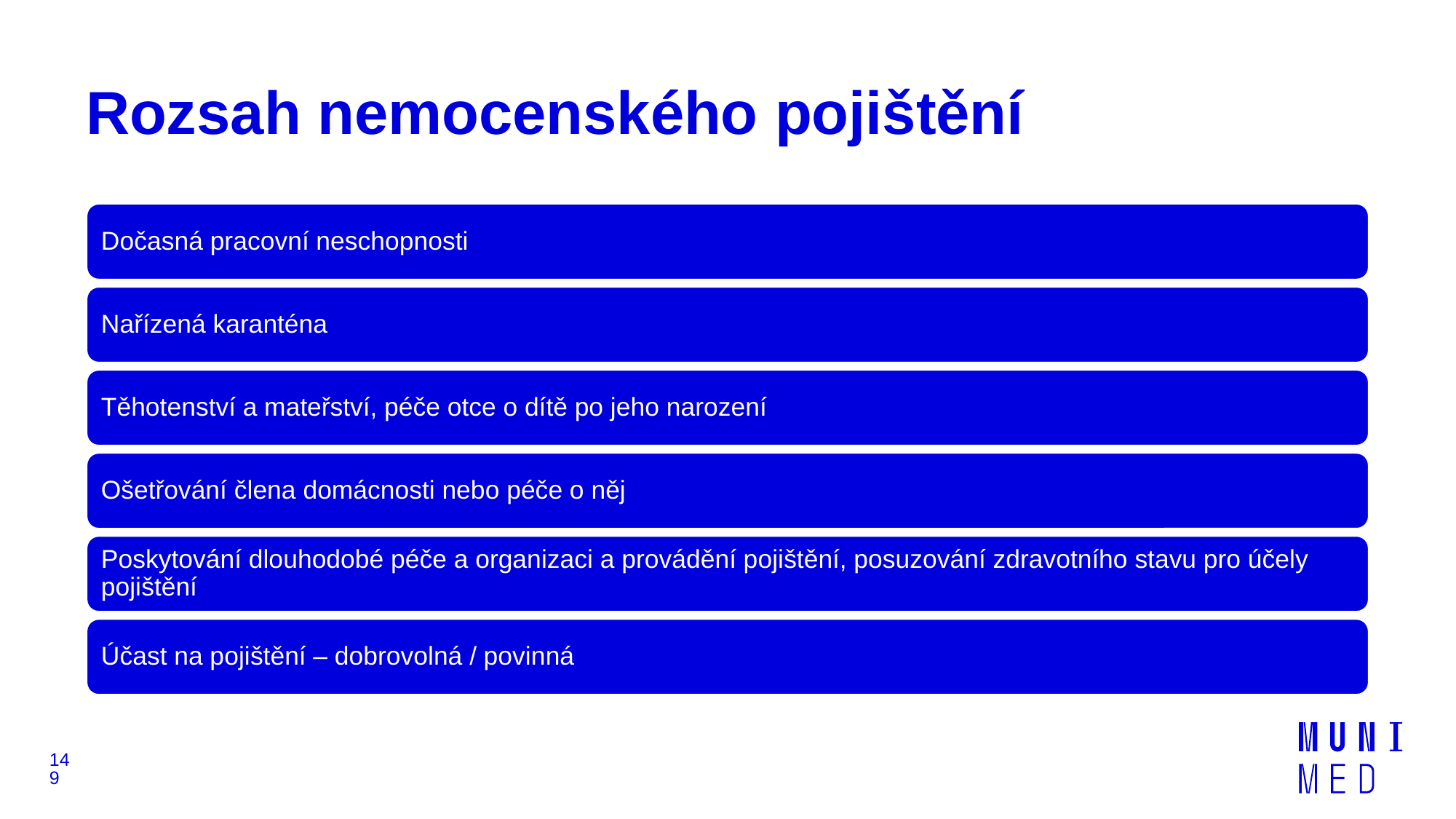

# Rozsah nemocenského pojištění

Dočasná pracovní neschopnosti
Nařízená karanténa
Těhotenství a mateřství, péče otce o dítě po jeho narození
Ošetřování člena domácnosti nebo péče o něj
Poskytování dlouhodobé péče a organizaci a provádění pojištění, posuzování zdravotního stavu pro účely pojištění
Účast na pojištění – dobrovolná / povinná
149